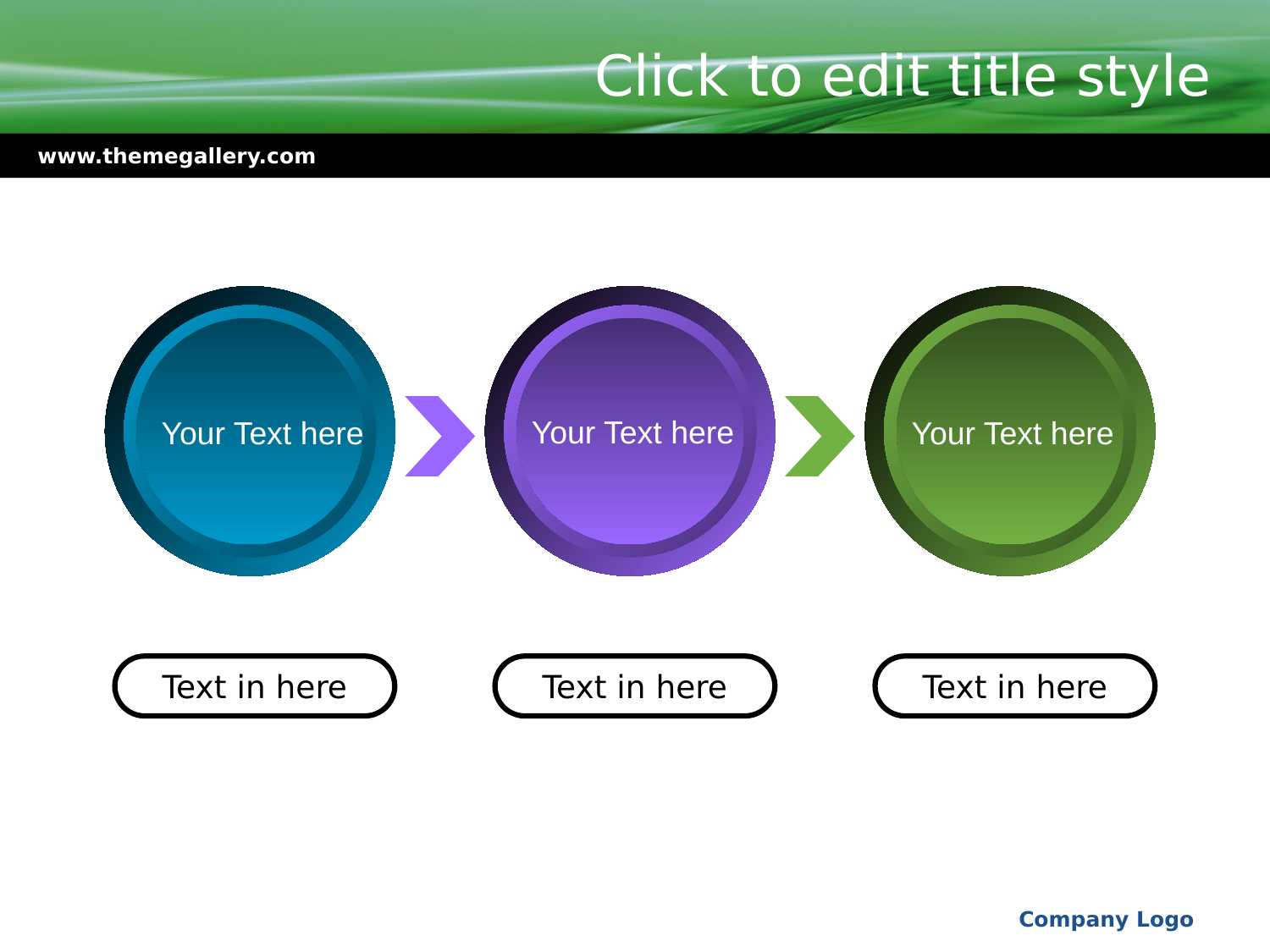

# Click to edit title style
www.themegallery.com

Your Text here
Your Text here
Your Text here
Text in here
Text in here
Text in here
Company Logo